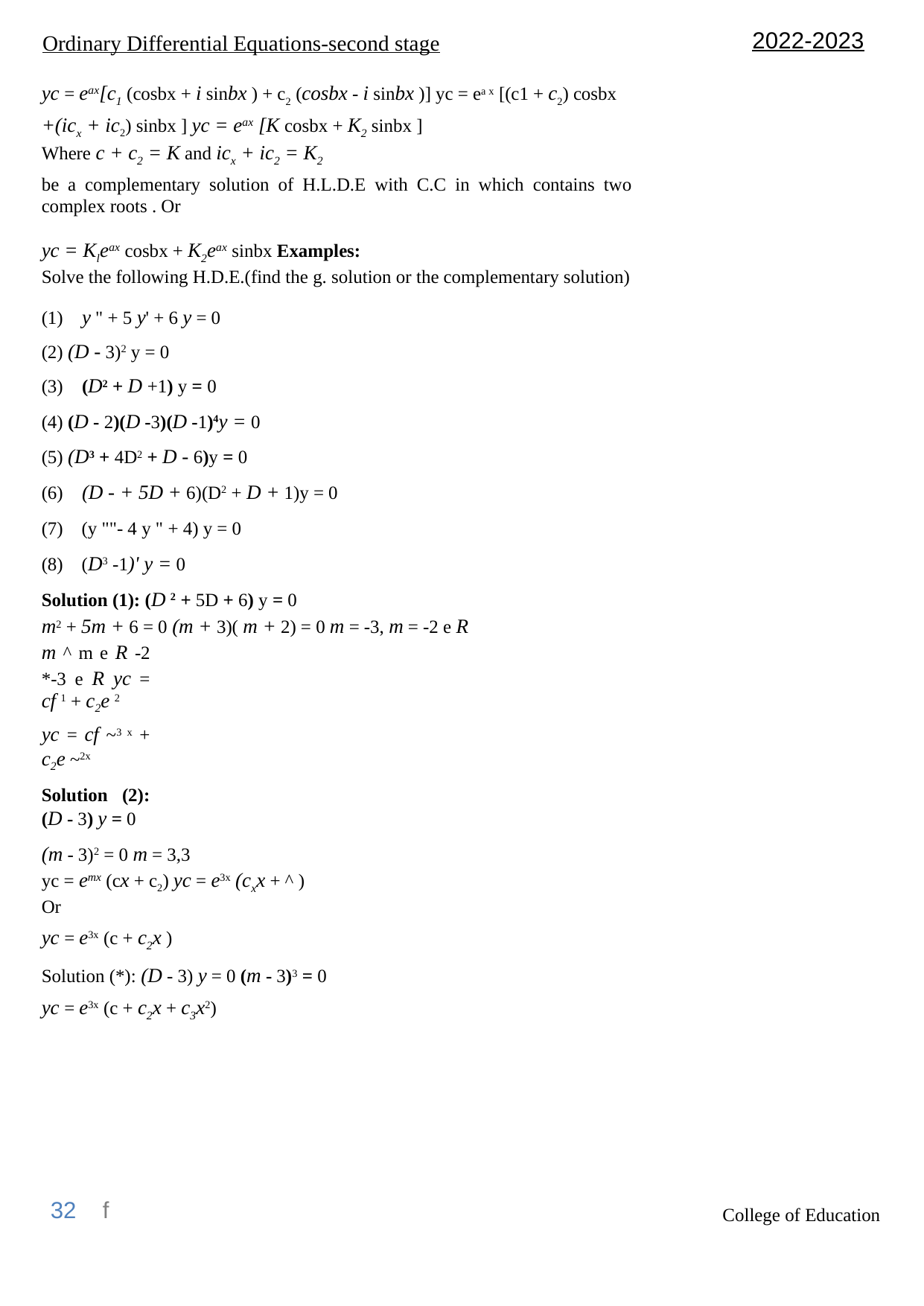

2022-2023
Ordinary Differential Equations-second stage
yc = eax[c1 (cosbx + i sinbx ) + c2 (cosbx - i sinbx )] yc = ea x [(c1 + c2) cosbx +(icx + ic2) sinbx ] yc = eax [K cosbx + K2 sinbx ]
Where c + c2 = K and icx + ic2 = K2
be a complementary solution of H.L.D.E with C.C in which contains two complex roots . Or
yc = Kleax cosbx + K2eax sinbx Examples:
Solve the following H.D.E.(find the g. solution or the complementary solution)
(1)    y " + 5 y' + 6 y = 0
(2) (D - 3)2 y = 0
(3)    (D2 + D +1) y = 0
(4) (D - 2)(D -3)(D -1)4y = 0
(5) (D3 + 4D2 + D - 6)y = 0
(6)    (D - + 5D + 6)(D2 + D + 1)y = 0
(7)    (y ""- 4 y " + 4) y = 0
(8)    (D3 -1)' y = 0
Solution (1): (D 2 + 5D + 6) y = 0
m2 + 5m + 6 = 0 (m + 3)( m + 2) = 0 m = -3, m = -2 e R
m ^ m e R -2 *-3 e R yc = cf 1 + c2e 2
yc = cf ~3 x + c2e ~2x
Solution (2): (D - 3) y = 0
(m - 3)2 = 0 m = 3,3
yc = emx (cx + c2) yc = e3x (cxx + ^ )
Or
yc = e3x (c + c2x )
Solution (*): (D - 3) y = 0 (m - 3)3 = 0
yc = e3x (c + c2x + c3x2)
32    f
College of Education